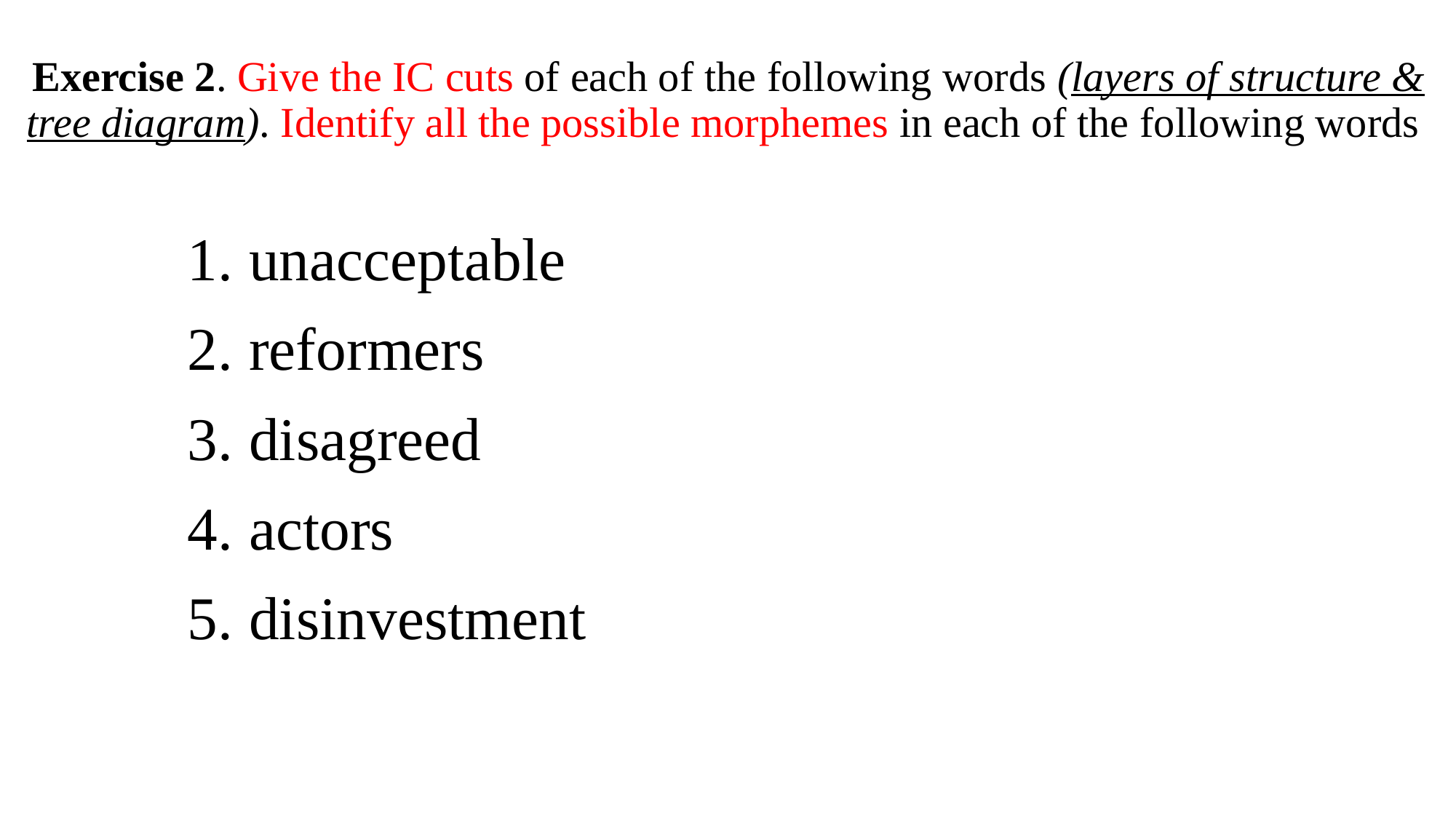

# Exercise 2. Give the IC cuts of each of the following words (layers of structure & tree diagram). Identify all the possible morphemes in each of the following words
unacceptable
reformers
disagreed
actors
disinvestment